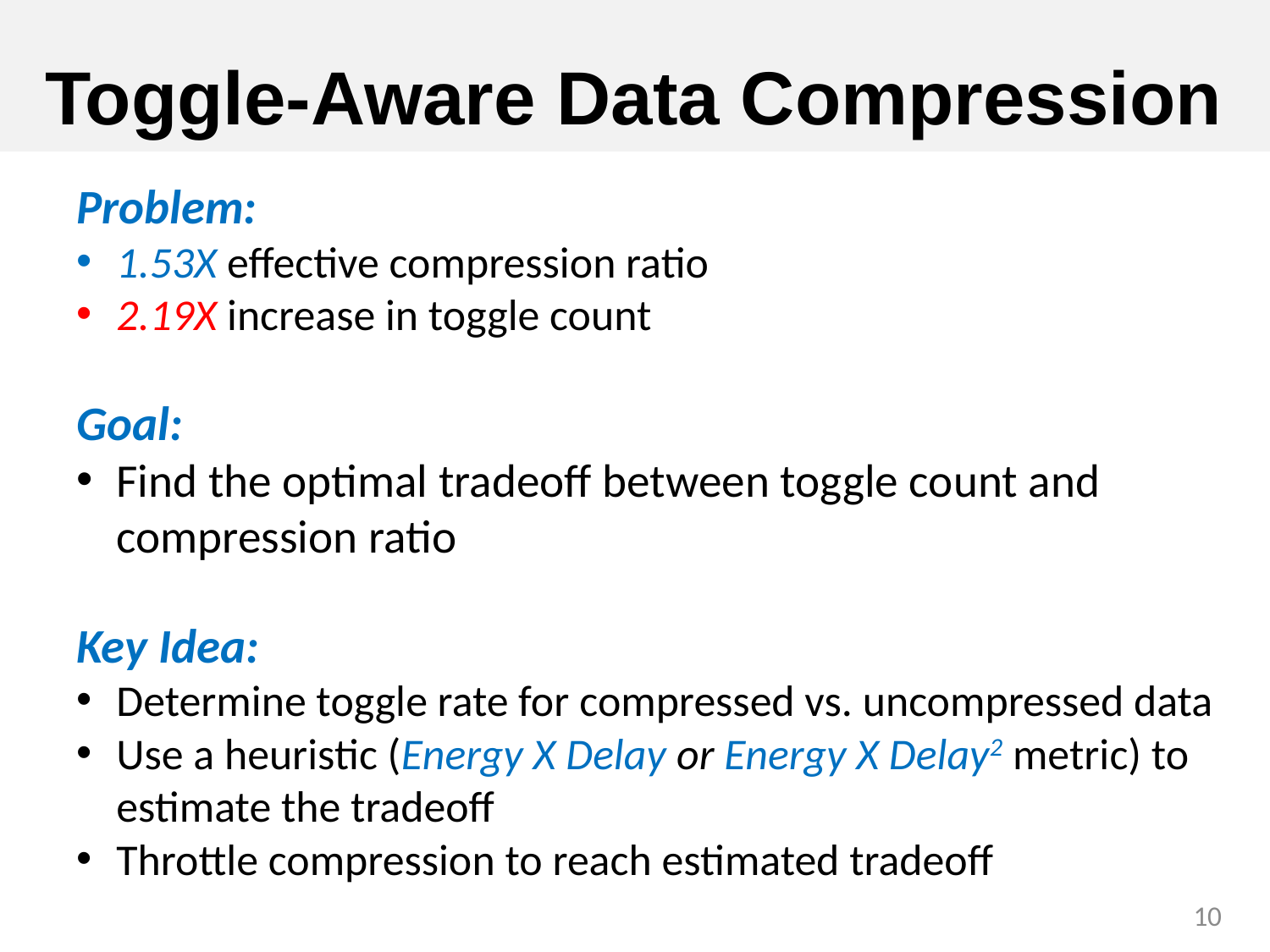

# Toggle-Aware Data Compression
Problem:
1.53X effective compression ratio
2.19X increase in toggle count

Goal:
Find the optimal tradeoff between toggle count and compression ratio

Key Idea:
Determine toggle rate for compressed vs. uncompressed data
Use a heuristic (Energy X Delay or Energy X Delay2 metric) to estimate the tradeoff
Throttle compression to reach estimated tradeoff

10